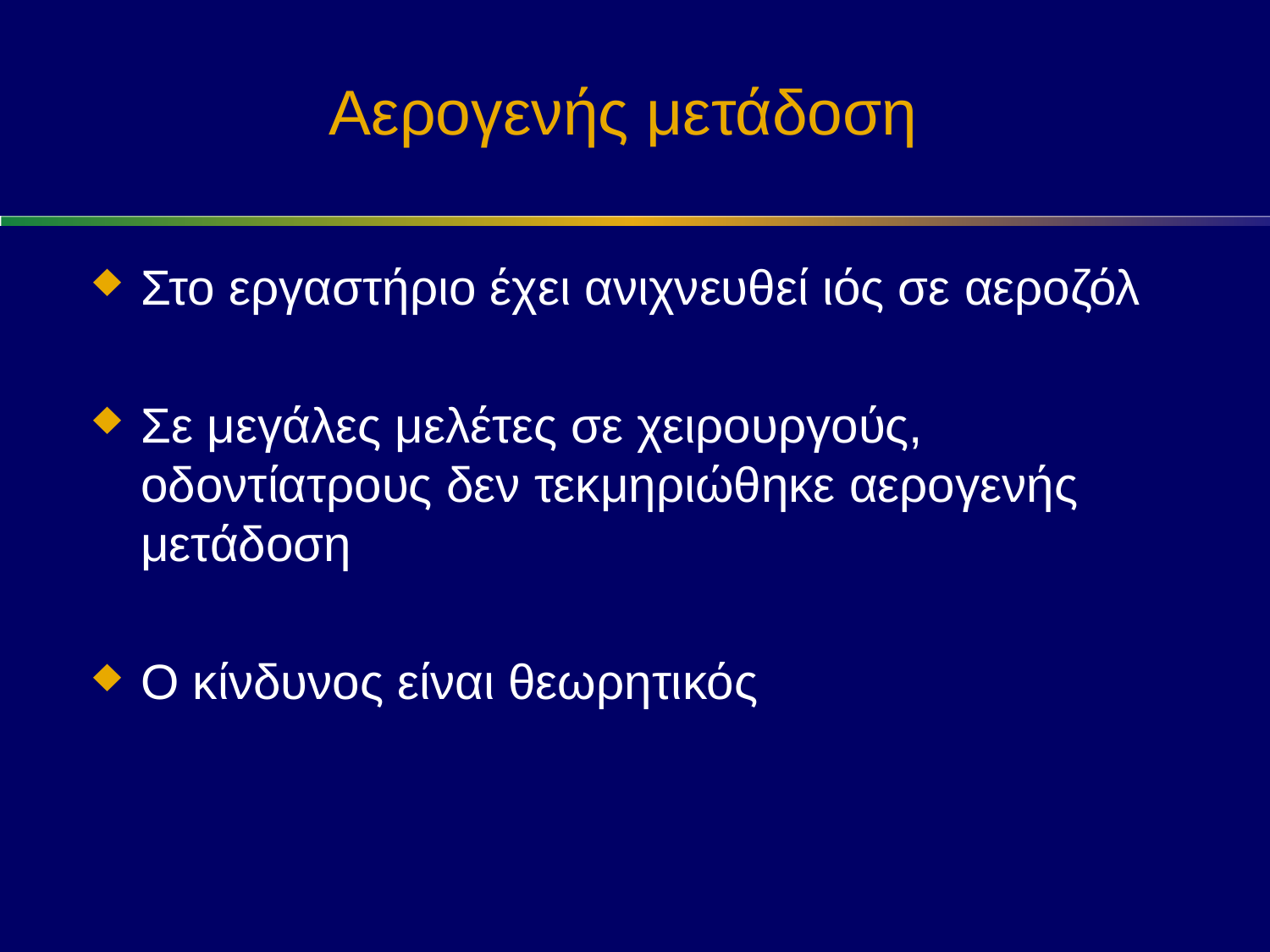

# Αερογενής μετάδοση
Στο εργαστήριο έχει ανιχνευθεί ιός σε αεροζόλ
Σε μεγάλες μελέτες σε χειρουργούς, οδοντίατρους δεν τεκμηριώθηκε αερογενής μετάδοση
Ο κίνδυνος είναι θεωρητικός